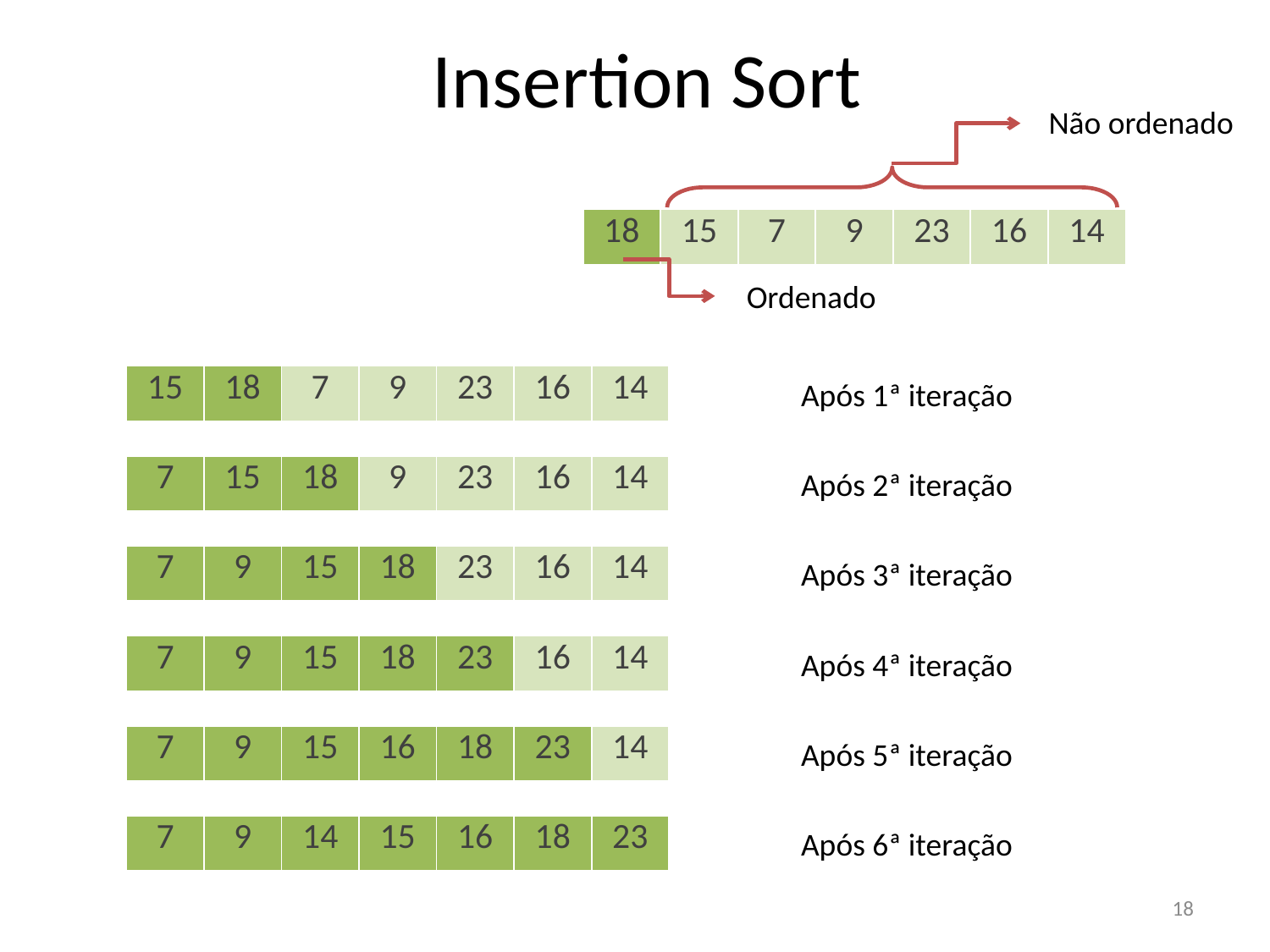

# Insertion Sort
Não ordenado
| 18 | 15 | 7 | 9 | 23 | 16 | 14 |
| --- | --- | --- | --- | --- | --- | --- |
Ordenado
| 15 | 18 | 7 | 9 | 23 | 16 | 14 |
| --- | --- | --- | --- | --- | --- | --- |
Após 1ª iteração
| 7 | 15 | 18 | 9 | 23 | 16 | 14 |
| --- | --- | --- | --- | --- | --- | --- |
Após 2ª iteração
| 7 | 9 | 15 | 18 | 23 | 16 | 14 |
| --- | --- | --- | --- | --- | --- | --- |
Após 3ª iteração
| 7 | 9 | 15 | 18 | 23 | 16 | 14 |
| --- | --- | --- | --- | --- | --- | --- |
Após 4ª iteração
| 7 | 9 | 15 | 16 | 18 | 23 | 14 |
| --- | --- | --- | --- | --- | --- | --- |
Após 5ª iteração
| 7 | 9 | 14 | 15 | 16 | 18 | 23 |
| --- | --- | --- | --- | --- | --- | --- |
Após 6ª iteração
18